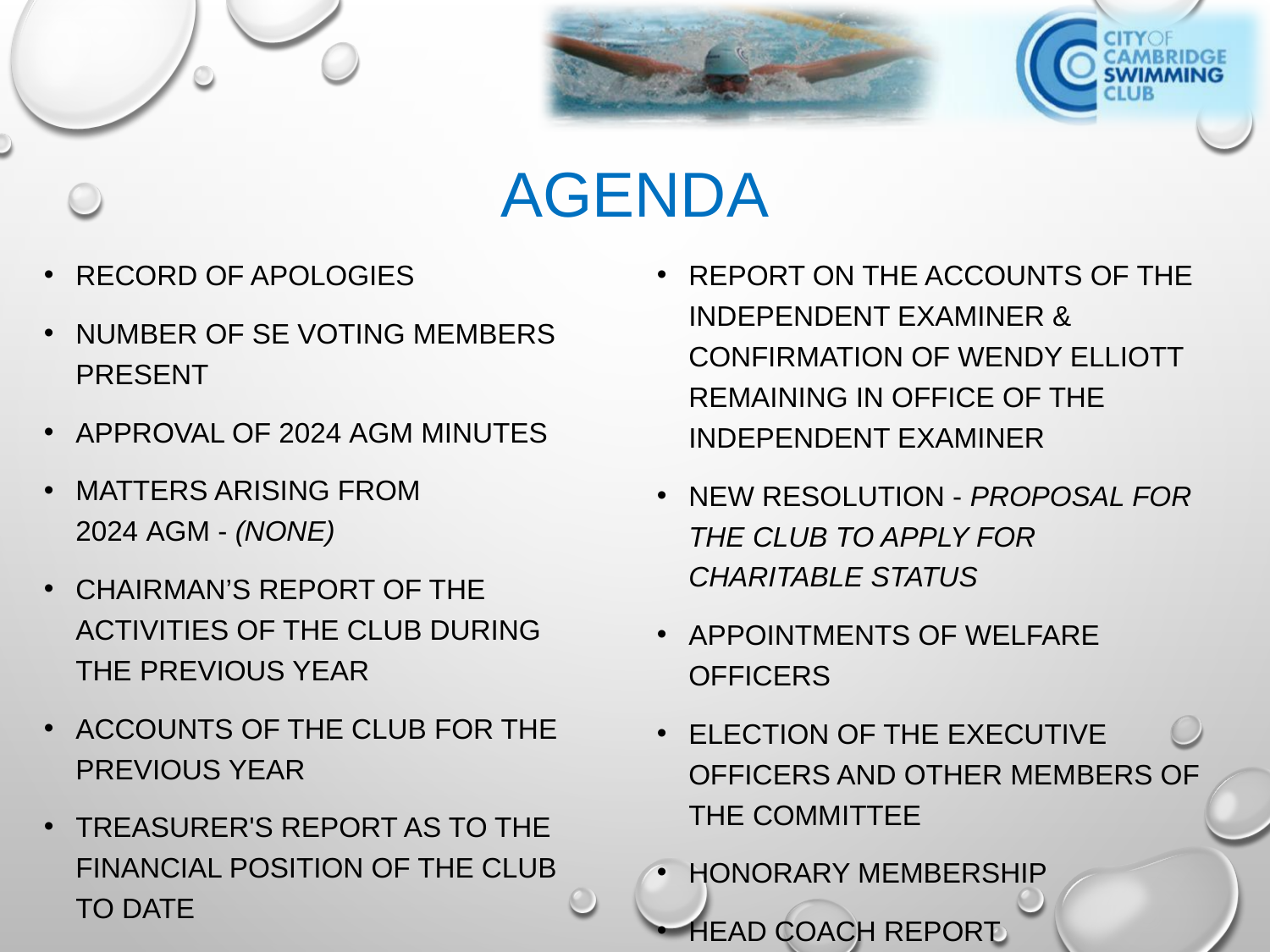

# Agenda
Record of apologies
Number of SE voting members present
Approval of 2024 AGM minutes
Matters arising from 2024 AGM - (none)
Chairman’s report of the activities of the Club during the previous year
Accounts of the Club for the previous year
Treasurer's report as to the financial position of the Club to date

Report on the accounts of the independent examiner & confirmation OF WENDY ELLIOTT remaining in office of the independent EXAMINER
New Resolution - Proposal for the club to apply for charitable status
APPOINTMENTS OF WELFARE OFFICERS
Election of the Executive Officers and other members of the Committee
Honorary membership
Head coach report
AOB